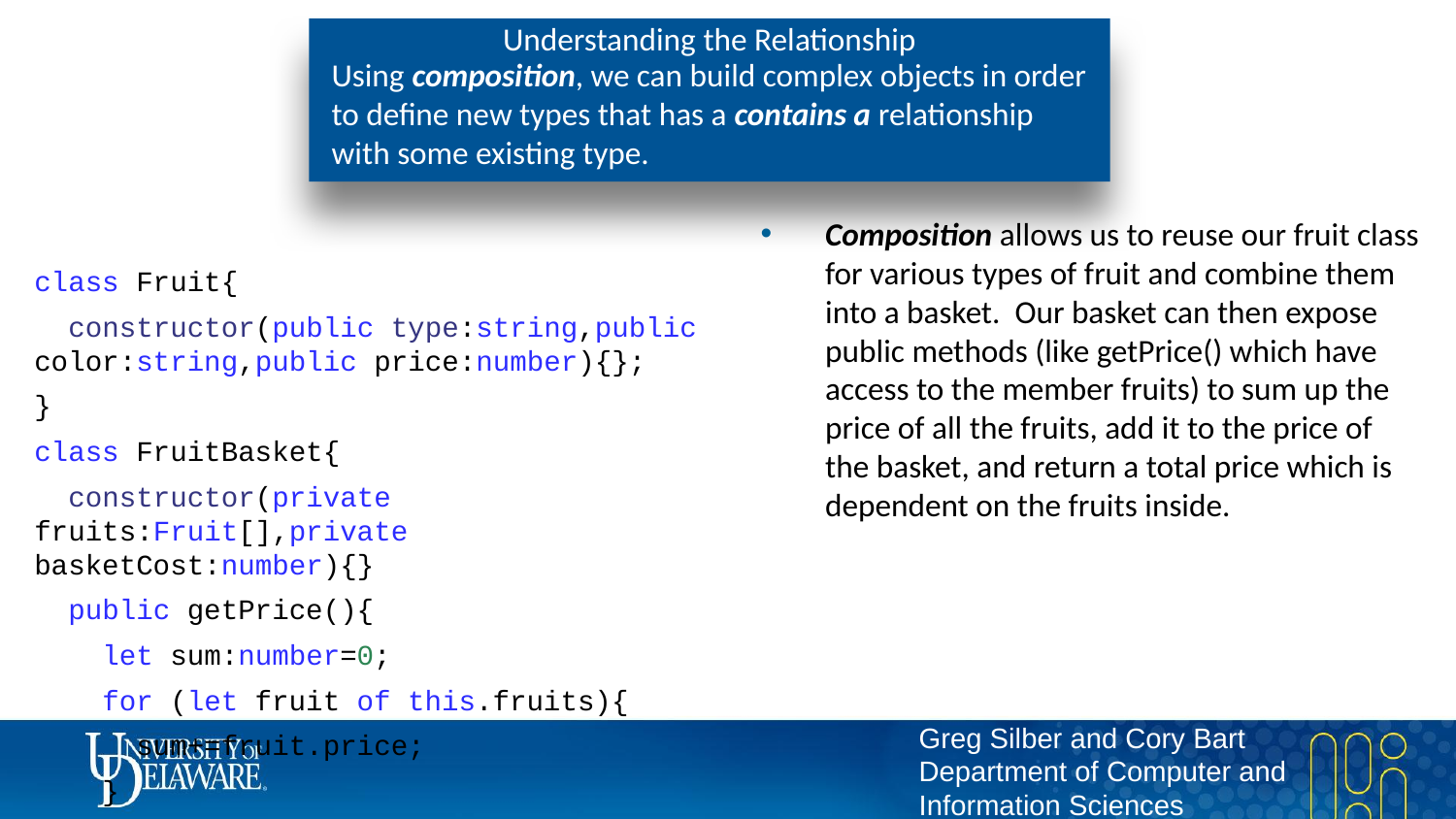

# Understanding the Relationship
Using composition, we can build complex objects in order to define new types that has a contains a relationship with some existing type.

class Fruit{
  constructor(public type:string,public color:string,public price:number){};
}
class FruitBasket{
  constructor(private fruits:Fruit[],private basketCost:number){}
  public getPrice(){
    let sum:number=0;
    for (let fruit of this.fruits){
      sum+=fruit.price;
    }
    return sum+this.basketCost;
  }
}
let basket:FruitBasket=new FruitBasket(
  [new Fruit("apple","red",.50),new Fruit("orange","orange",.92),new Fruit("lemmon","yellow",1.50)],4.00
);
//expect 6.92
console.log(basket.getPrice());

Composition allows us to reuse our fruit class for various types of fruit and combine them into a basket.  Our basket can then expose public methods (like getPrice() which have access to the member fruits) to sum up the price of all the fruits, add it to the price of the basket, and return a total price which is dependent on the fruits inside.